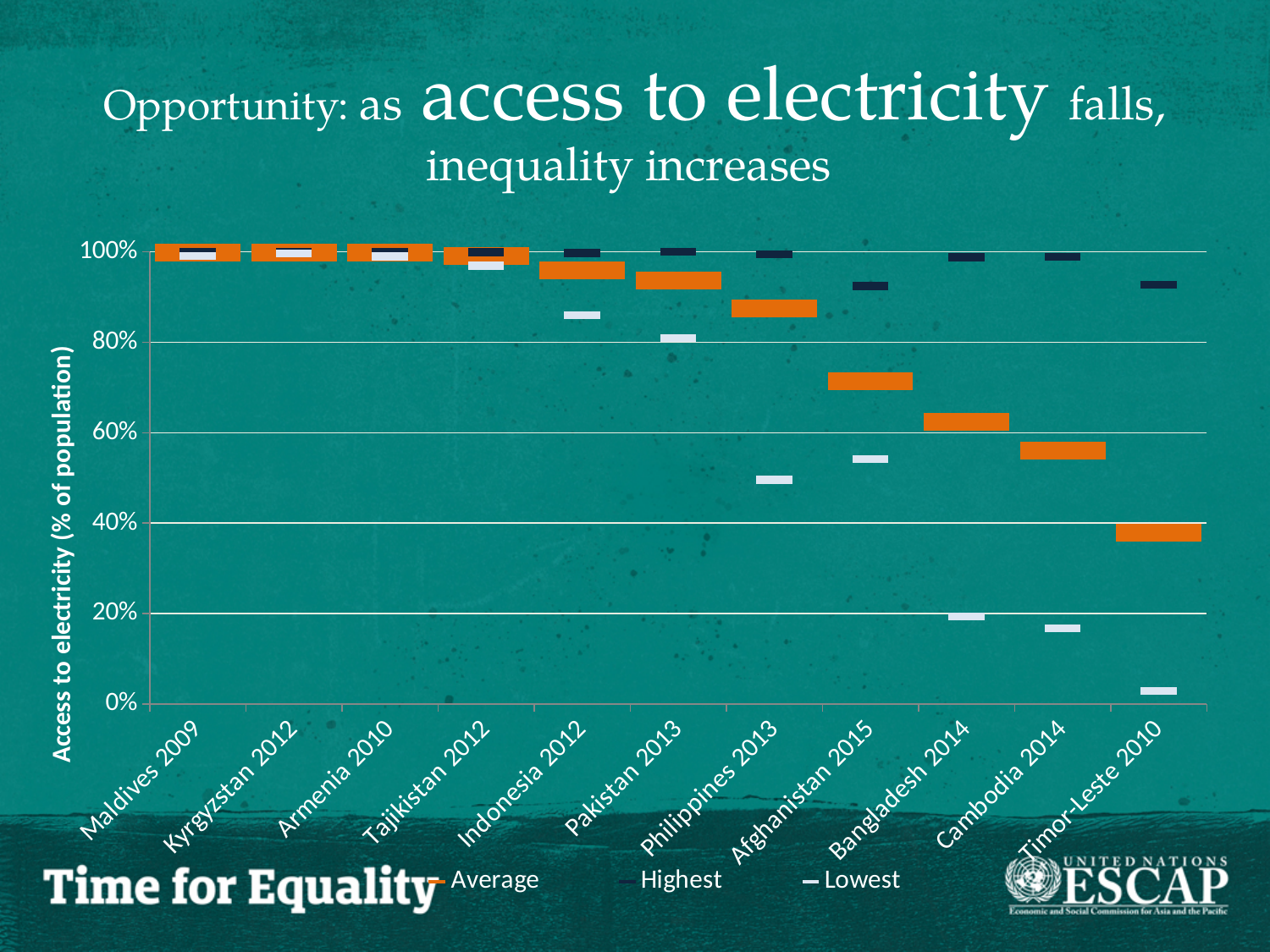

# Opportunity: as access to electricity falls, inequality increases

### Chart

| Category | Average |  |  |
|---|---|---|---|
| Maldives 2009 | 0.998272497470987 | 1.0 | 0.990691751325517 |
| Kyrgyzstan 2012 | 0.99808515846438 | 0.999569610354966 | 0.996373030035561 |
| Armenia 2010 | 0.997835845063322 | 0.99911206213382 | 0.989850509567954 |
| Tajikistan 2012 | 0.991088742077342 | 0.999327987553605 | 0.969583138234415 |
| Indonesia 2012 | 0.959574622132907 | 0.997229593774581 | 0.860334058932935 |
| Pakistan 2013 | 0.936155352899652 | 0.999959869710582 | 0.809815211045305 |
| Philippines 2013 | 0.875483810756891 | 0.994641358417516 | 0.496145864569698 |
| Afghanistan 2015 | 0.714547224664736 | 0.924603233648345 | 0.541823422939433 |
| Bangladesh 2014 | 0.624186520615495 | 0.988412512295118 | 0.193412051499202 |
| Cambodia 2014 | 0.560668986947988 | 0.988603599930773 | 0.167899792026189 |
| Timor-Leste 2010 | 0.379525623806518 | 0.927429699178443 | 0.0284445806251933 |